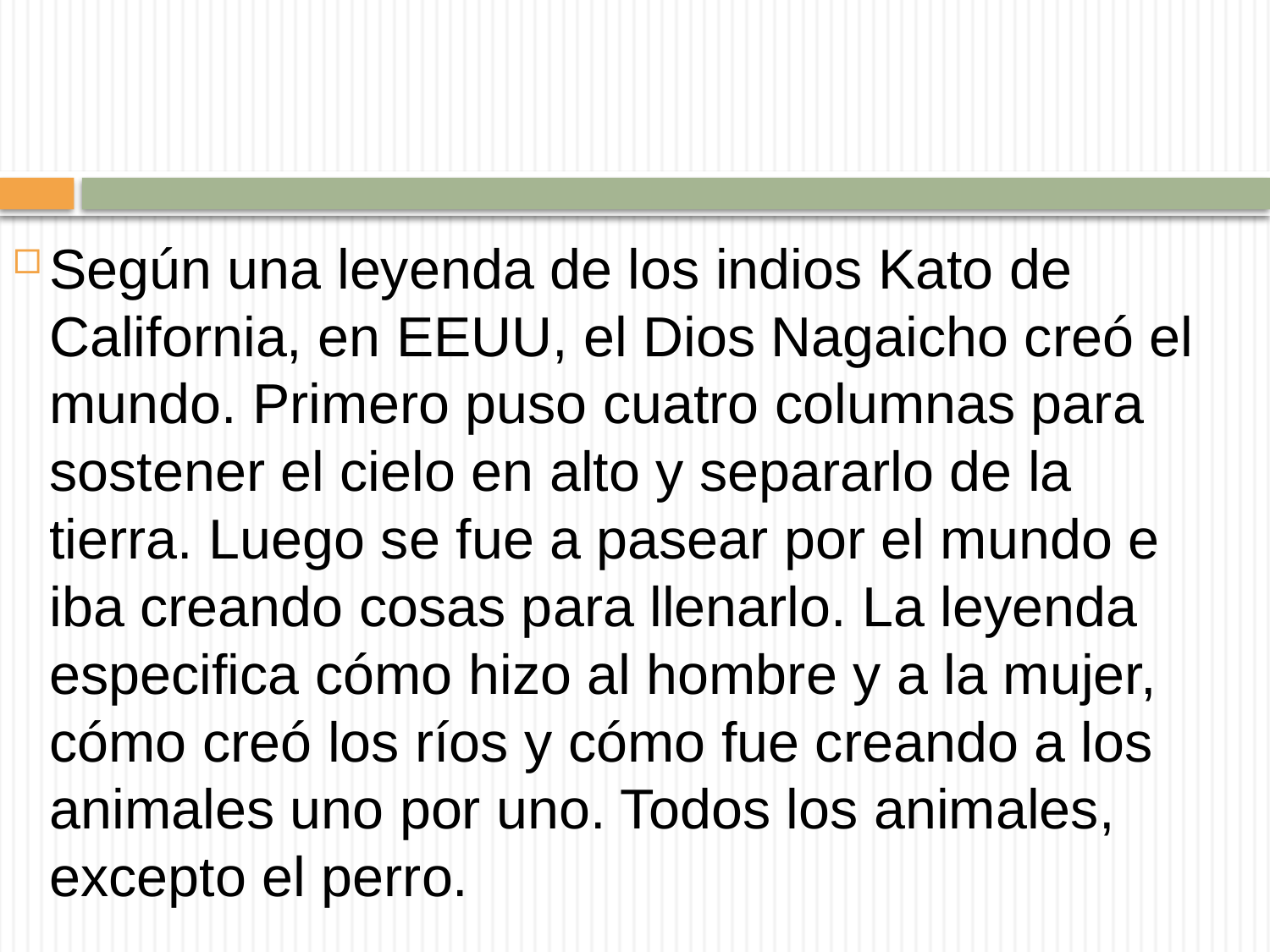

Según una leyenda de los indios Kato de California, en EEUU, el Dios Nagaicho creó el mundo. Primero puso cuatro columnas para sostener el cielo en alto y separarlo de la tierra. Luego se fue a pasear por el mundo e iba creando cosas para llenarlo. La leyenda especifica cómo hizo al hombre y a la mujer, cómo creó los ríos y cómo fue creando a los animales uno por uno. Todos los animales, excepto el perro.